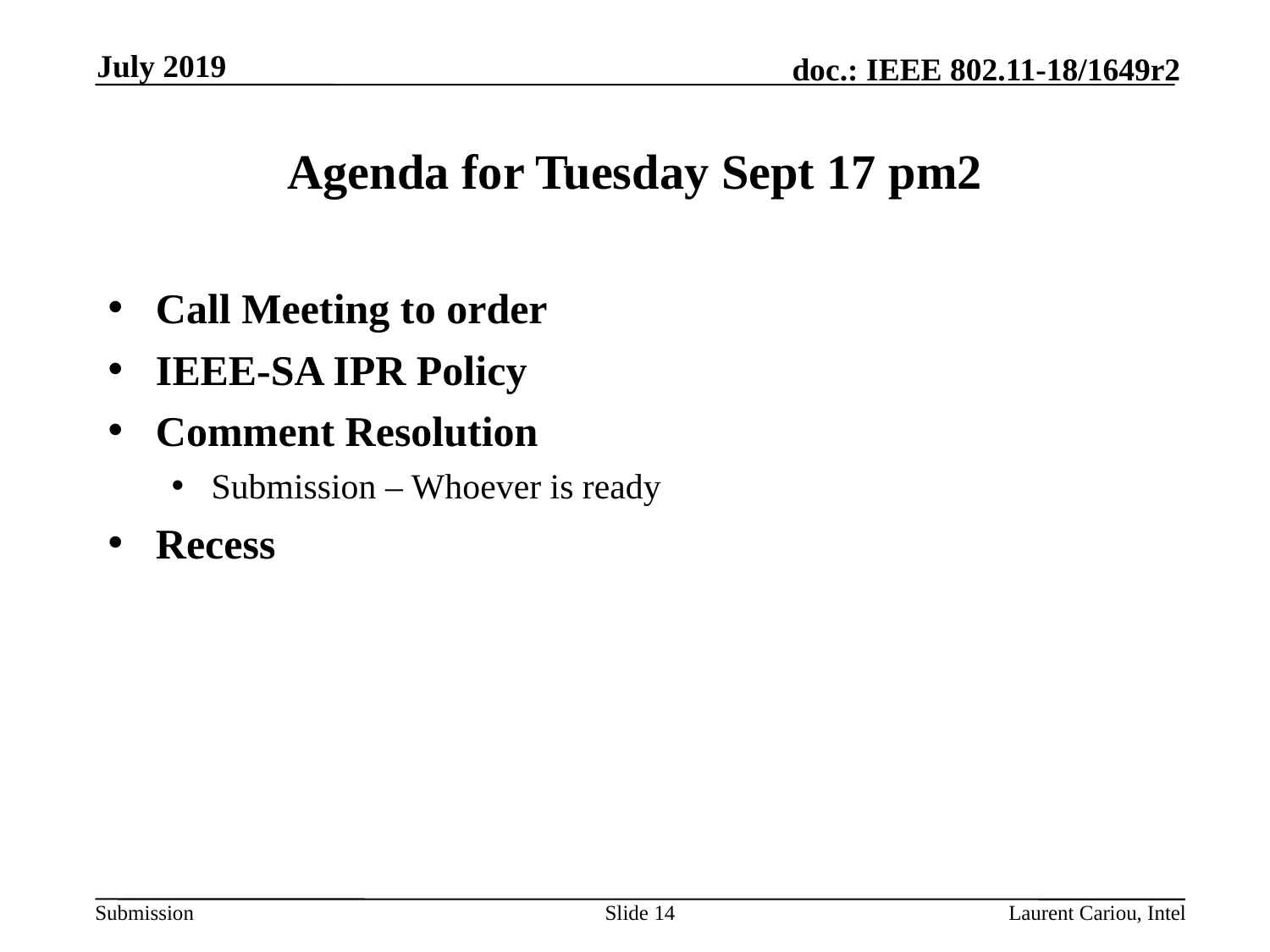

July 2019
# Agenda for Tuesday Sept 17 pm2
Call Meeting to order
IEEE-SA IPR Policy
Comment Resolution
Submission – Whoever is ready
Recess

Slide 14
Laurent Cariou, Intel